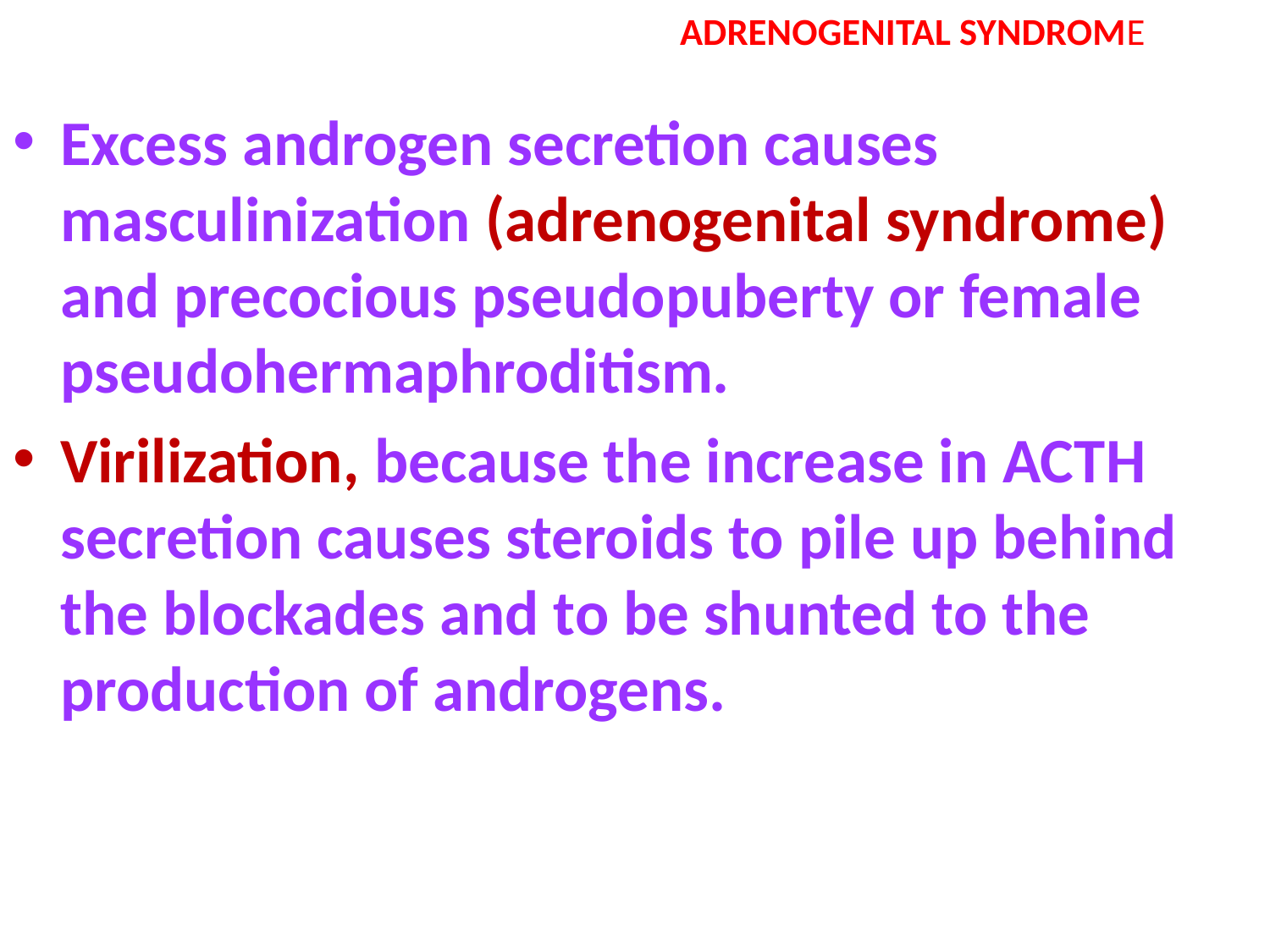

# ADRENOGENITAL SYNDROME
Excess androgen secretion causes masculinization (adrenogenital syndrome) and precocious pseudopuberty or female pseudohermaphroditism.
Virilization, because the increase in ACTH secretion causes steroids to pile up behind the blockades and to be shunted to the production of androgens.